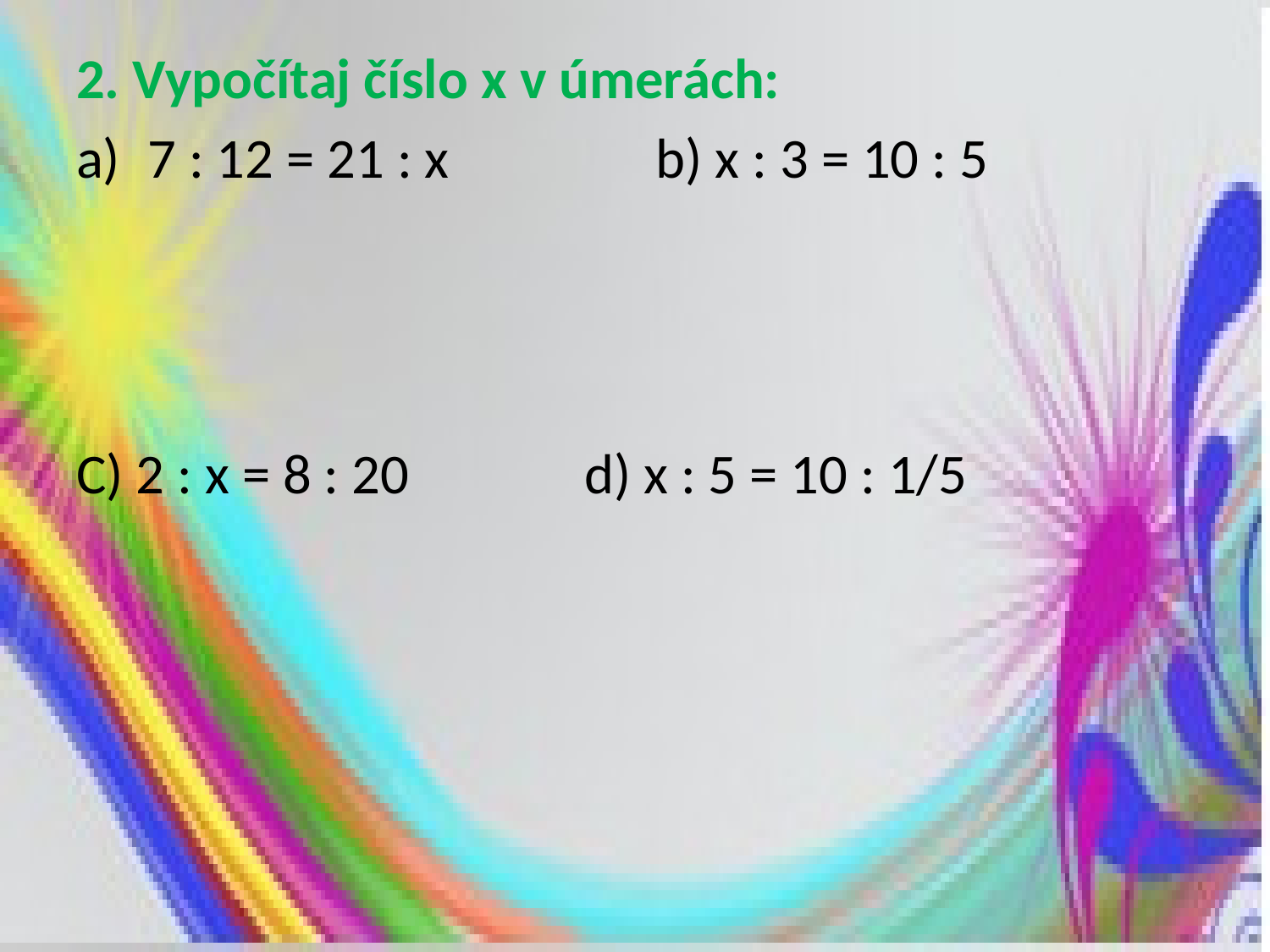

2. Vypočítaj číslo x v úmerách:
7 : 12 = 21 : x		b) x : 3 = 10 : 5

C) 2 : x = 8 : 20		d) x : 5 = 10 : 1/5